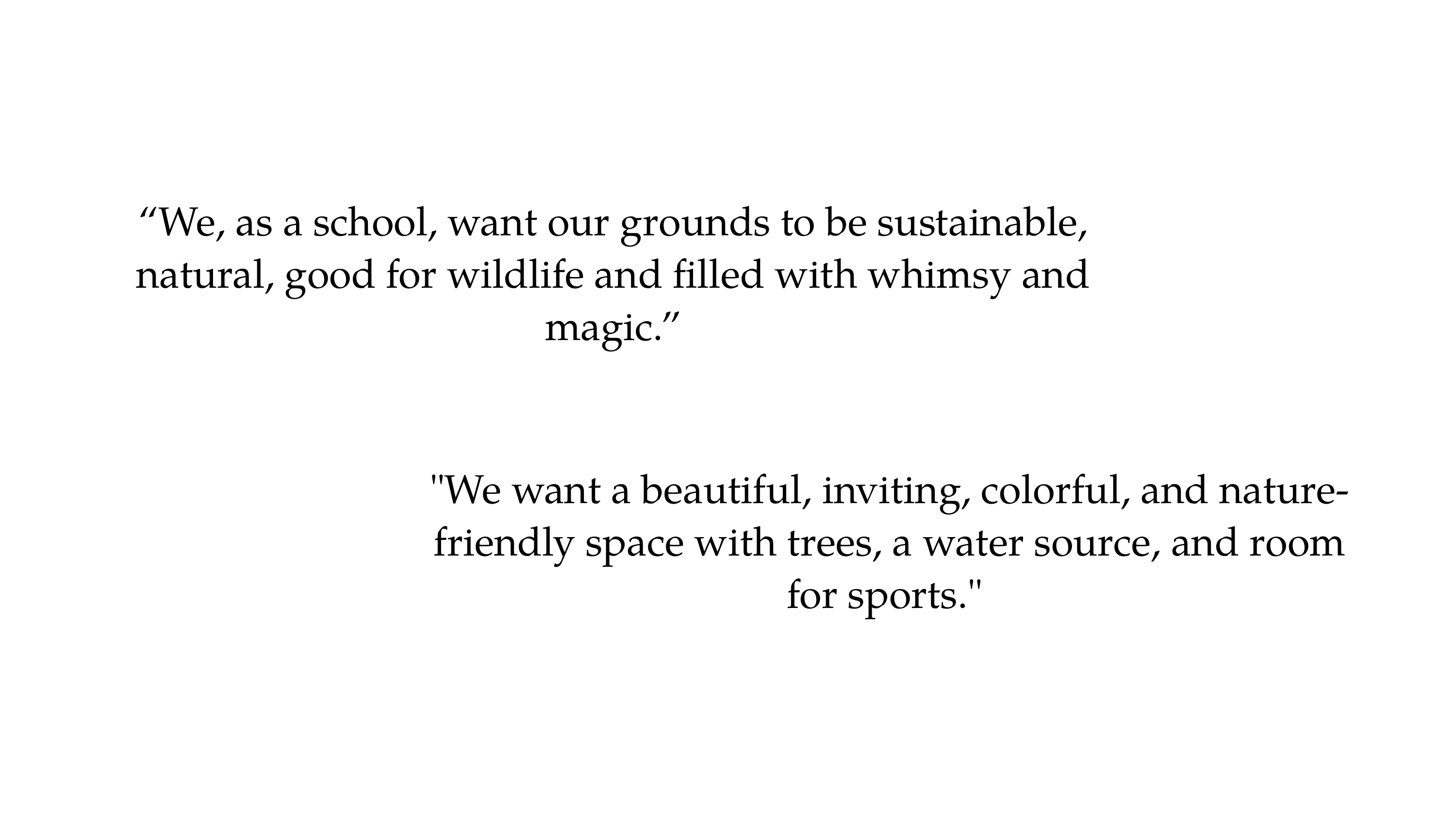

“We, as a school, want our grounds to be sustainable, natural, good for wildlife and filled with whimsy and magic.”
"We want a beautiful, inviting, colorful, and nature-friendly space with trees, a water source, and room for sports."